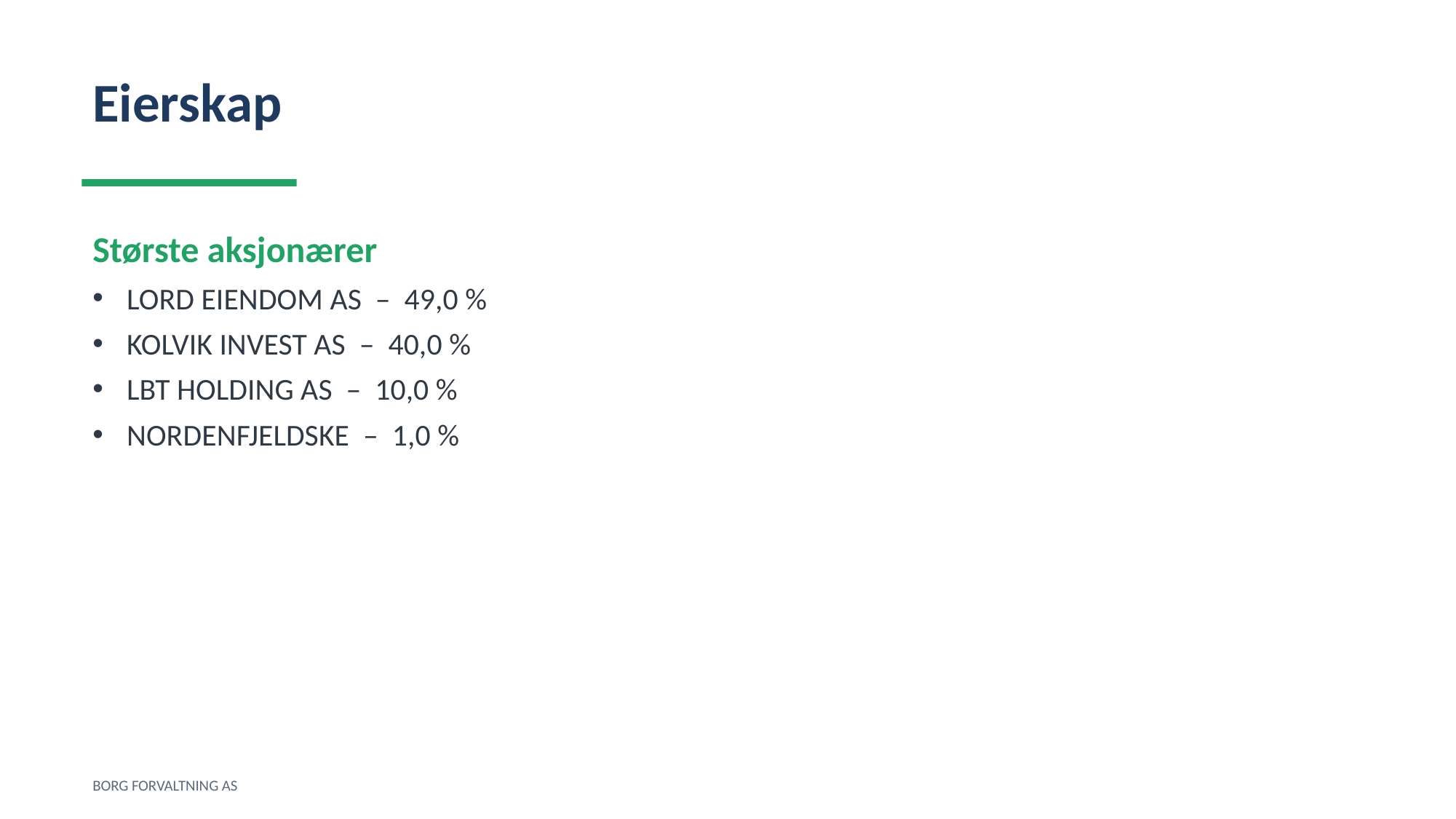

Eierskap

Største aksjonærer
LORD EIENDOM AS  –  49,0 %
KOLVIK INVEST AS  –  40,0 %
LBT HOLDING AS  –  10,0 %
NORDENFJELDSKE  –  1,0 %
BORG FORVALTNING AS